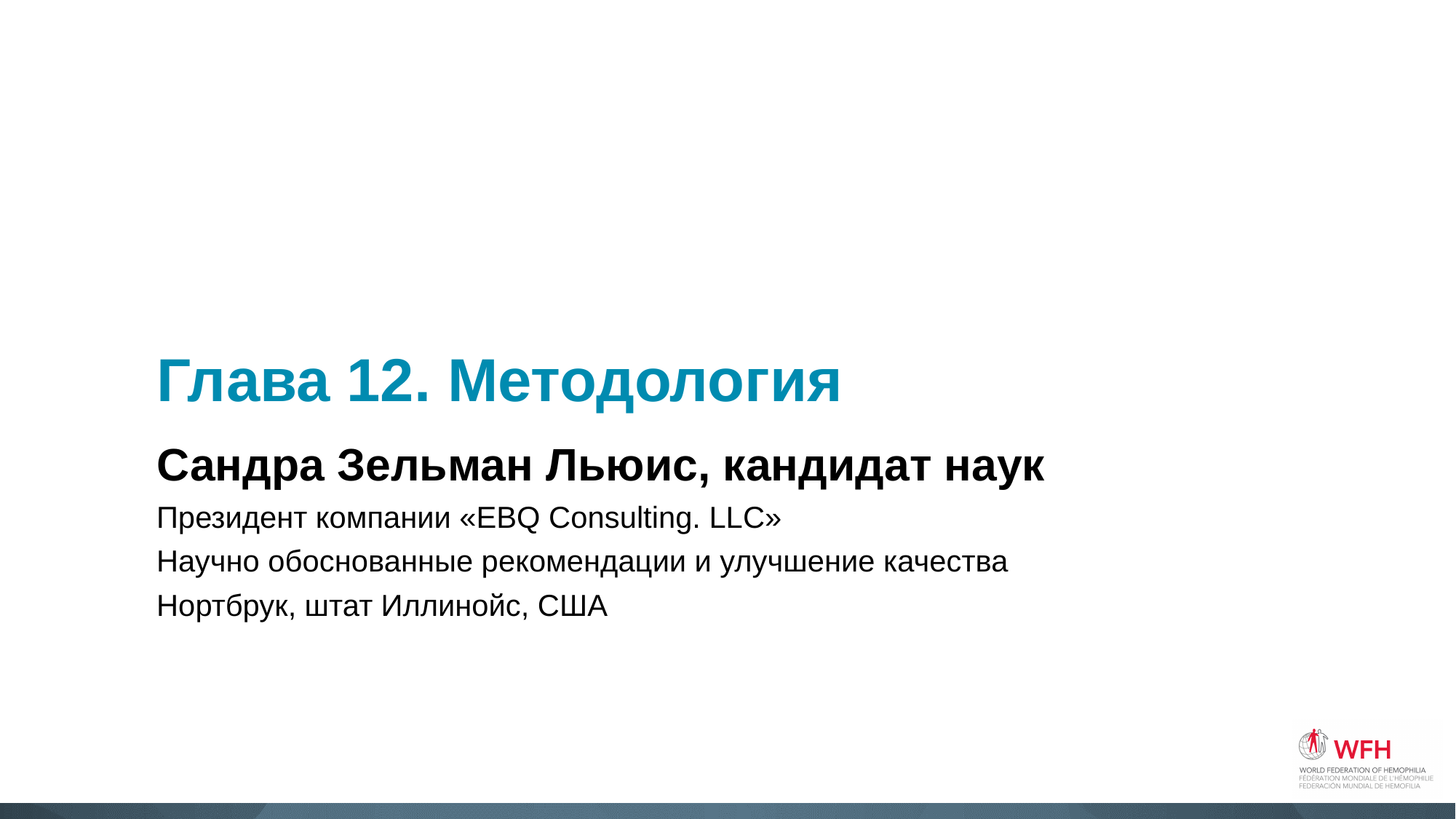

# Глава 12. Методология
Сандра Зельман Льюис, кандидат наук
Президент компании «EBQ Consulting. LLC»
Научно обоснованные рекомендации и улучшение качества
Нортбрук, штат Иллинойс, США